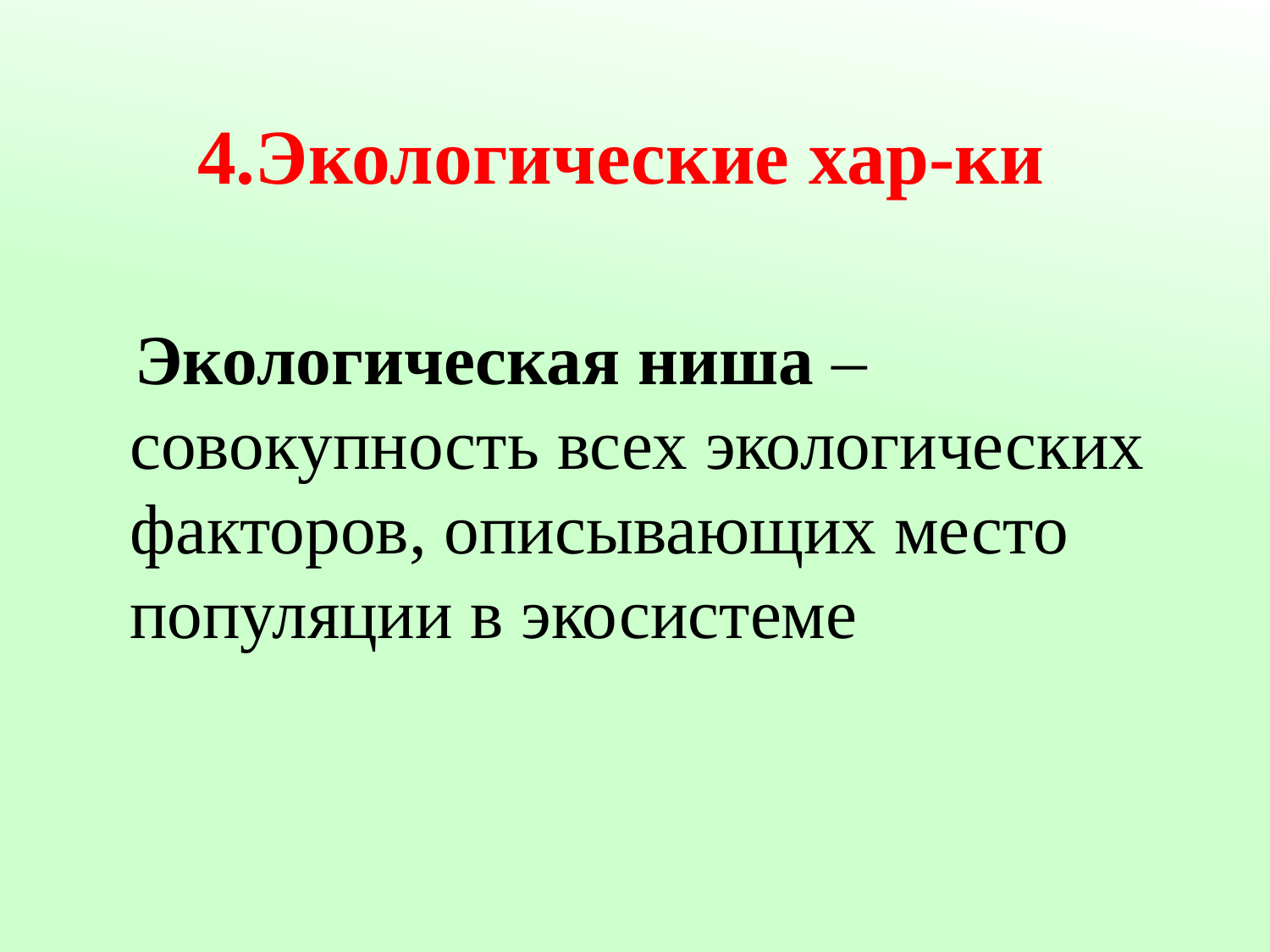

# 4.Экологические хар-ки
   Экологическая ниша – совокупность всех экологических факторов, описывающих место популяции в экосистеме